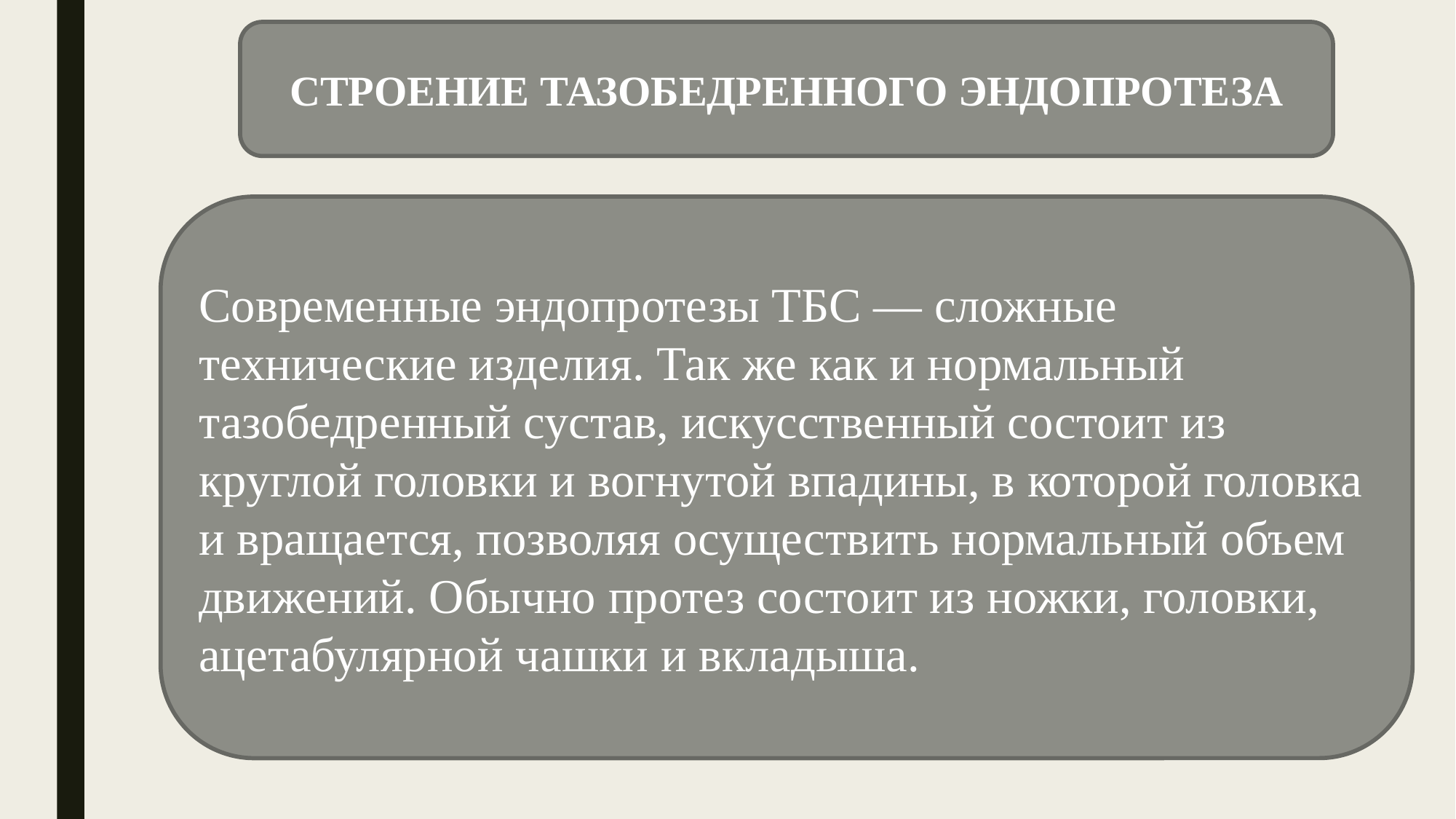

СТРОЕНИЕ ТАЗОБЕДРЕННОГО ЭНДОПРОТЕЗА
Современные эндопротезы ТБС — сложные технические изделия. Так же как и нормальный тазобедренный сустав, искусственный состоит из круглой головки и вогнутой впадины, в которой головка и вращается, позволяя осуществить нормальный объем движений. Обычно протез состоит из ножки, головки, ацетабулярной чашки и вкладыша.